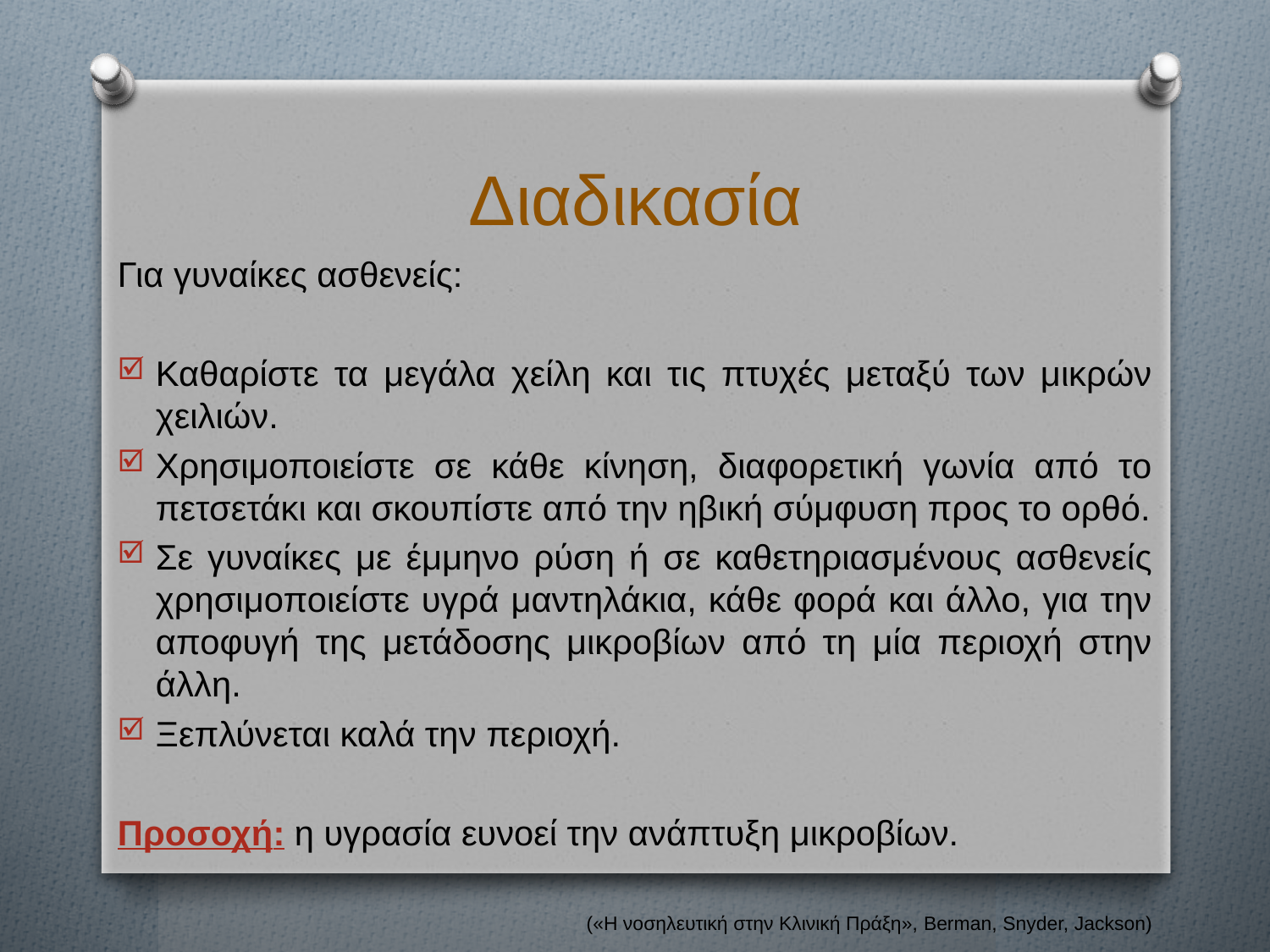

# Διαδικασία
Για γυναίκες ασθενείς:

Καθαρίστε τα μεγάλα χείλη και τις πτυχές μεταξύ των μικρών χειλιών.
Χρησιμοποιείστε σε κάθε κίνηση, διαφορετική γωνία από το πετσετάκι και σκουπίστε από την ηβική σύμφυση προς το ορθό.
Σε γυναίκες με έμμηνο ρύση ή σε καθετηριασμένους ασθενείς χρησιμοποιείστε υγρά μαντηλάκια, κάθε φορά και άλλο, για την αποφυγή της μετάδοσης μικροβίων από τη μία περιοχή στην άλλη.
Ξεπλύνεται καλά την περιοχή.

Προσοχή: η υγρασία ευνοεί την ανάπτυξη μικροβίων.

(«Η νοσηλευτική στην Κλινική Πράξη», Berman, Snyder, Jackson)